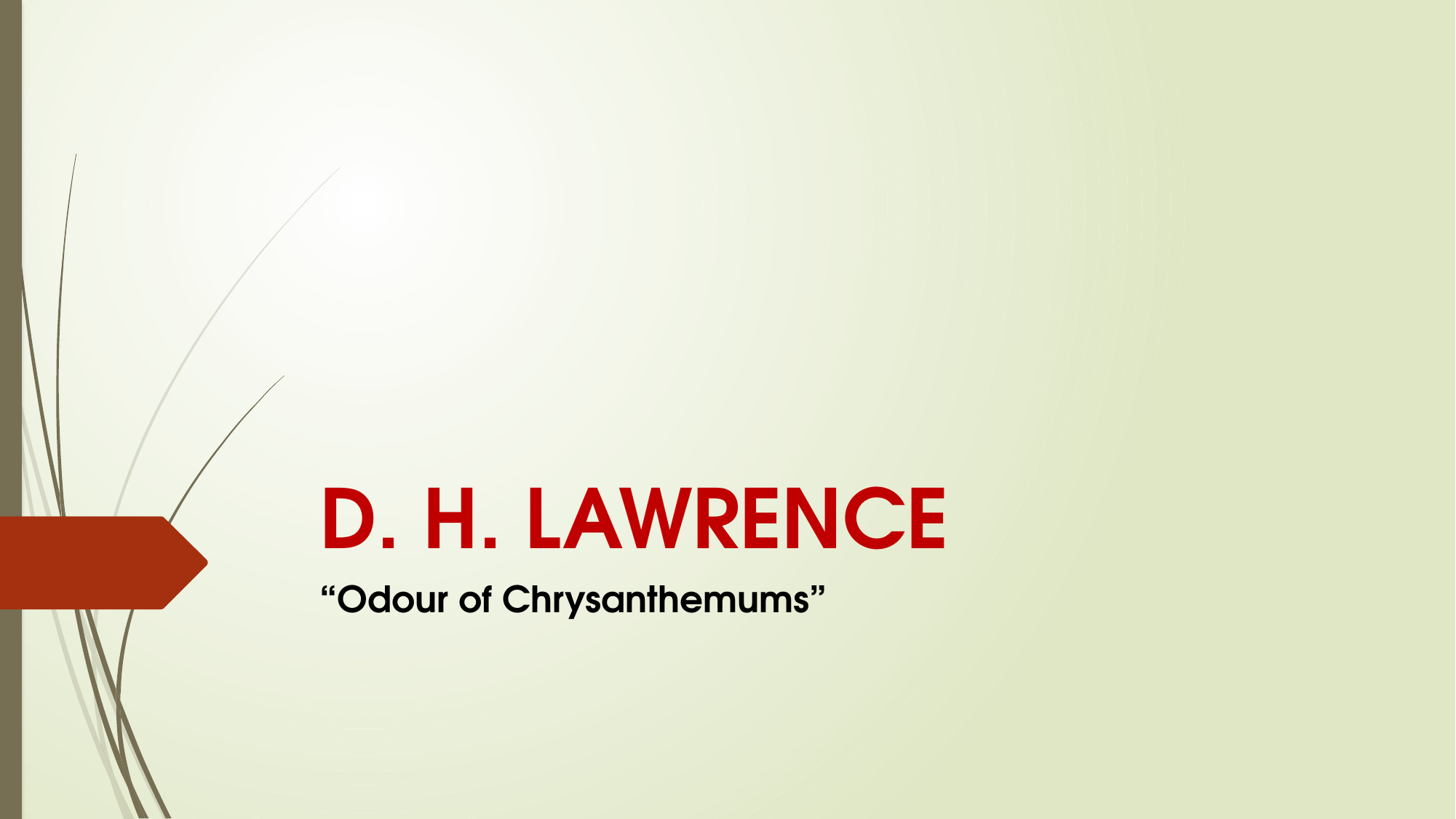

# D. H. LAWRENCE
“Odour of Chrysanthemums”